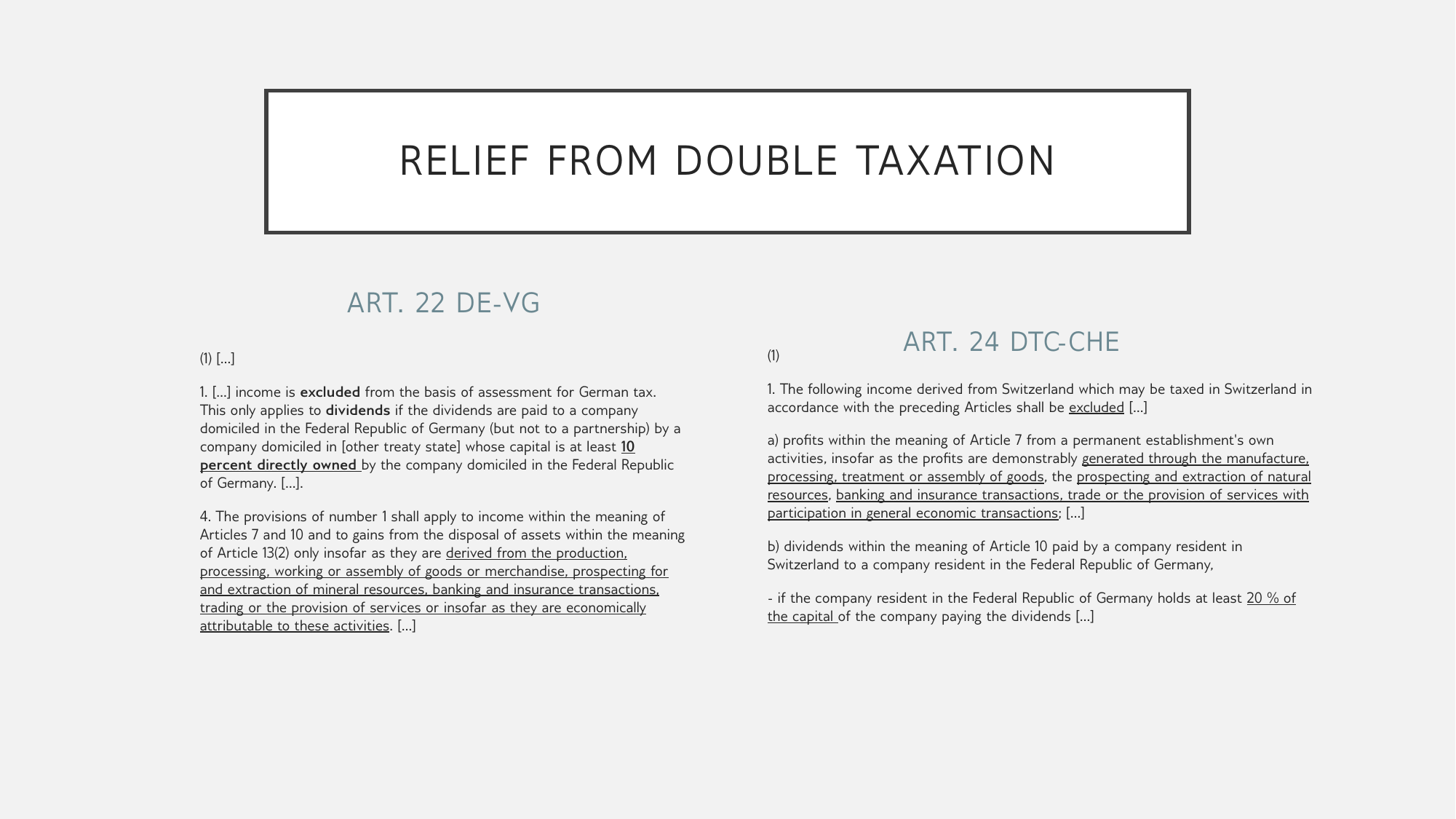

# Relief from double taxation
Art. 22 de-vg

Art. 24 dtc-che

(1)
1. The following income derived from Switzerland which may be taxed in Switzerland in accordance with the preceding Articles shall be excluded […]
a) profits within the meaning of Article 7 from a permanent establishment's own activities, insofar as the profits are demonstrably generated through the manufacture, processing, treatment or assembly of goods, the prospecting and extraction of natural resources, banking and insurance transactions, trade or the provision of services with participation in general economic transactions; […]
b) dividends within the meaning of Article 10 paid by a company resident in Switzerland to a company resident in the Federal Republic of Germany,
- if the company resident in the Federal Republic of Germany holds at least 20 % of the capital of the company paying the dividends […]

(1) […]
1. […] income is excluded from the basis of assessment for German tax.  This only applies to dividends if the dividends are paid to a company domiciled in the Federal Republic of Germany (but not to a partnership) by a company domiciled in [other treaty state] whose capital is at least 10 percent directly owned by the company domiciled in the Federal Republic of Germany. […].
4. The provisions of number 1 shall apply to income within the meaning of Articles 7 and 10 and to gains from the disposal of assets within the meaning of Article 13(2) only insofar as they are derived from the production, processing, working or assembly of goods or merchandise, prospecting for and extraction of mineral resources, banking and insurance transactions, trading or the provision of services or insofar as they are economically attributable to these activities. […]